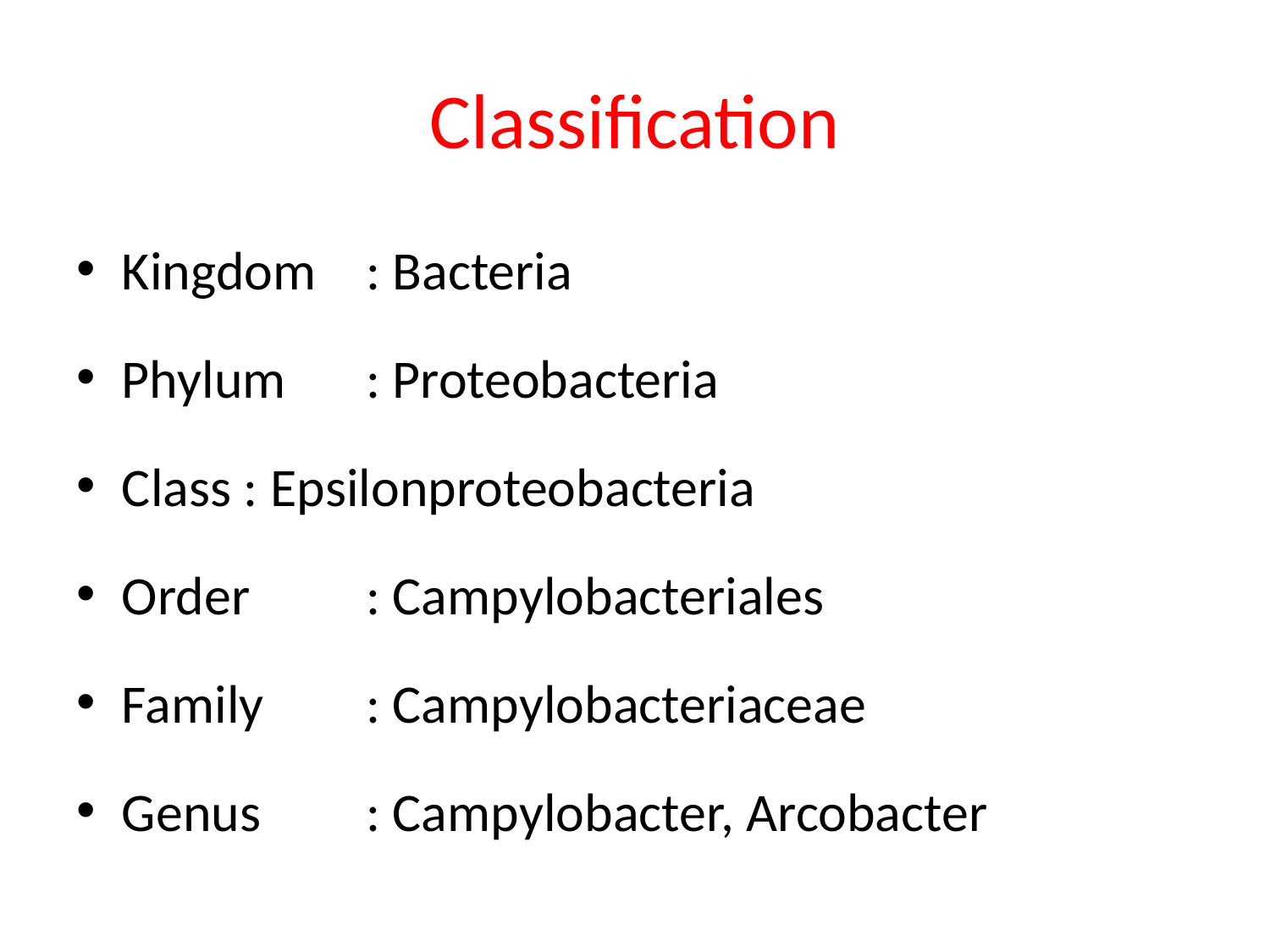

# Classification
Kingdom		: Bacteria
Phylum		: Proteobacteria
Class		: Epsilonproteobacteria
Order		: Campylobacteriales
Family		: Campylobacteriaceae
Genus		: Campylobacter, Arcobacter